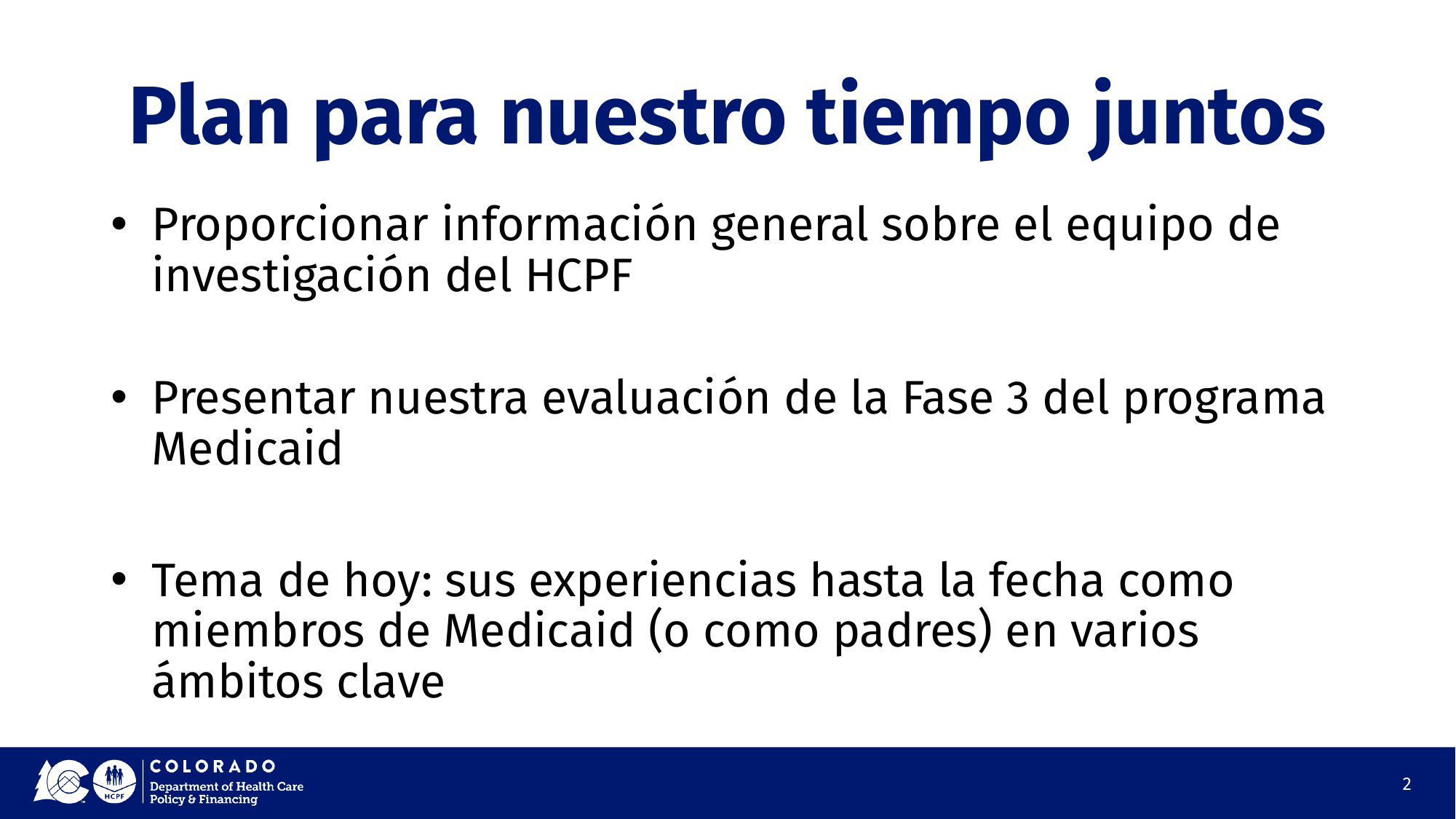

# Plan para nuestro tiempo juntos
Proporcionar información general sobre el equipo de investigación del HCPF
Presentar nuestra evaluación de la Fase 3 del programa Medicaid

Tema de hoy: sus experiencias hasta la fecha como miembros de Medicaid (o como padres) en varios ámbitos clave
2